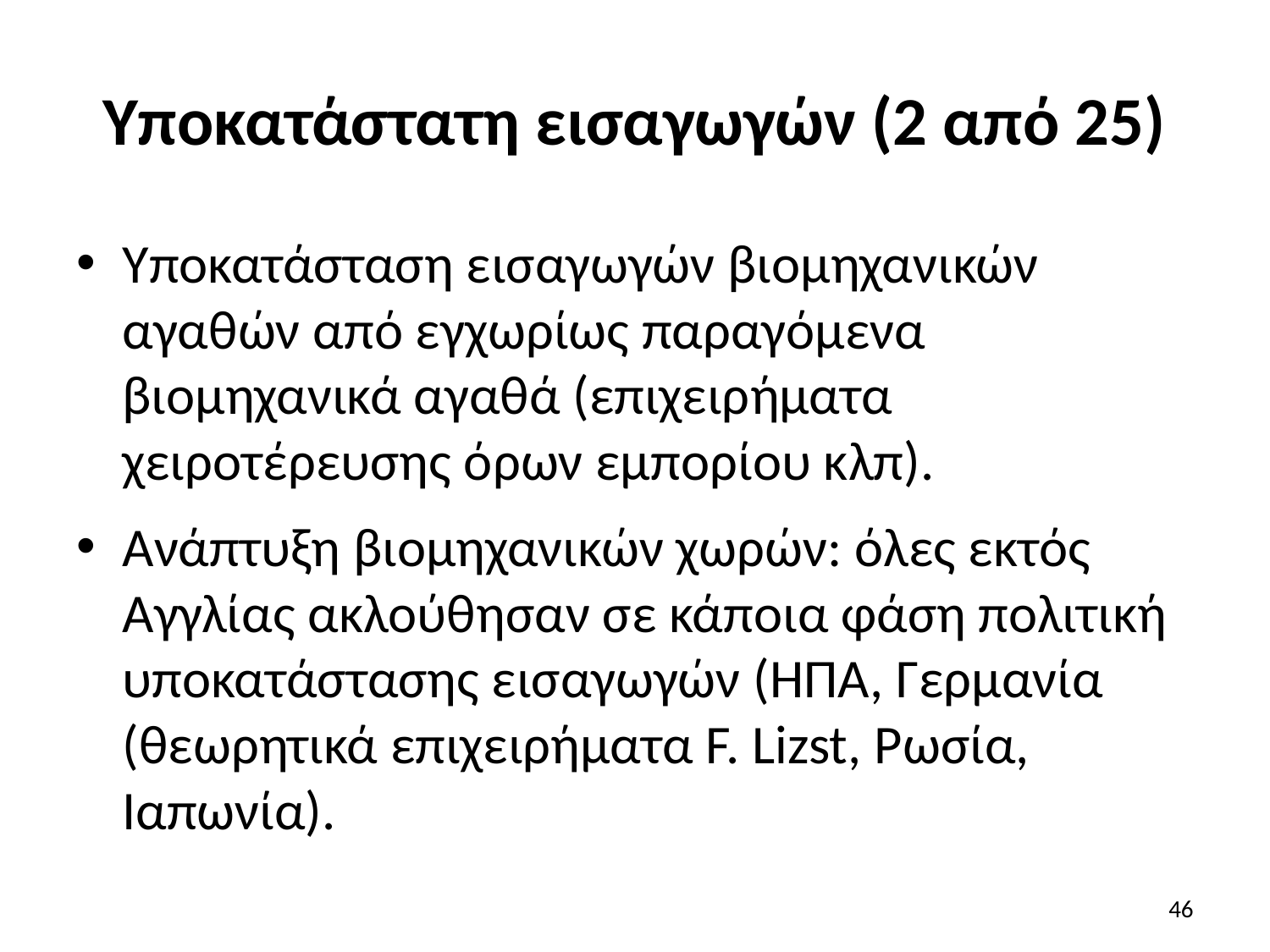

# Υποκατάστατη εισαγωγών (2 από 25)
Υποκατάσταση εισαγωγών βιομηχανικών αγαθών από εγχωρίως παραγόμενα βιομηχανικά αγαθά (επιχειρήματα χειροτέρευσης όρων εμπορίου κλπ).
Ανάπτυξη βιομηχανικών χωρών: όλες εκτός Αγγλίας ακλούθησαν σε κάποια φάση πολιτική υποκατάστασης εισαγωγών (ΗΠΑ, Γερμανία (θεωρητικά επιχειρήματα F. Lizst, Ρωσία, Ιαπωνία).

46